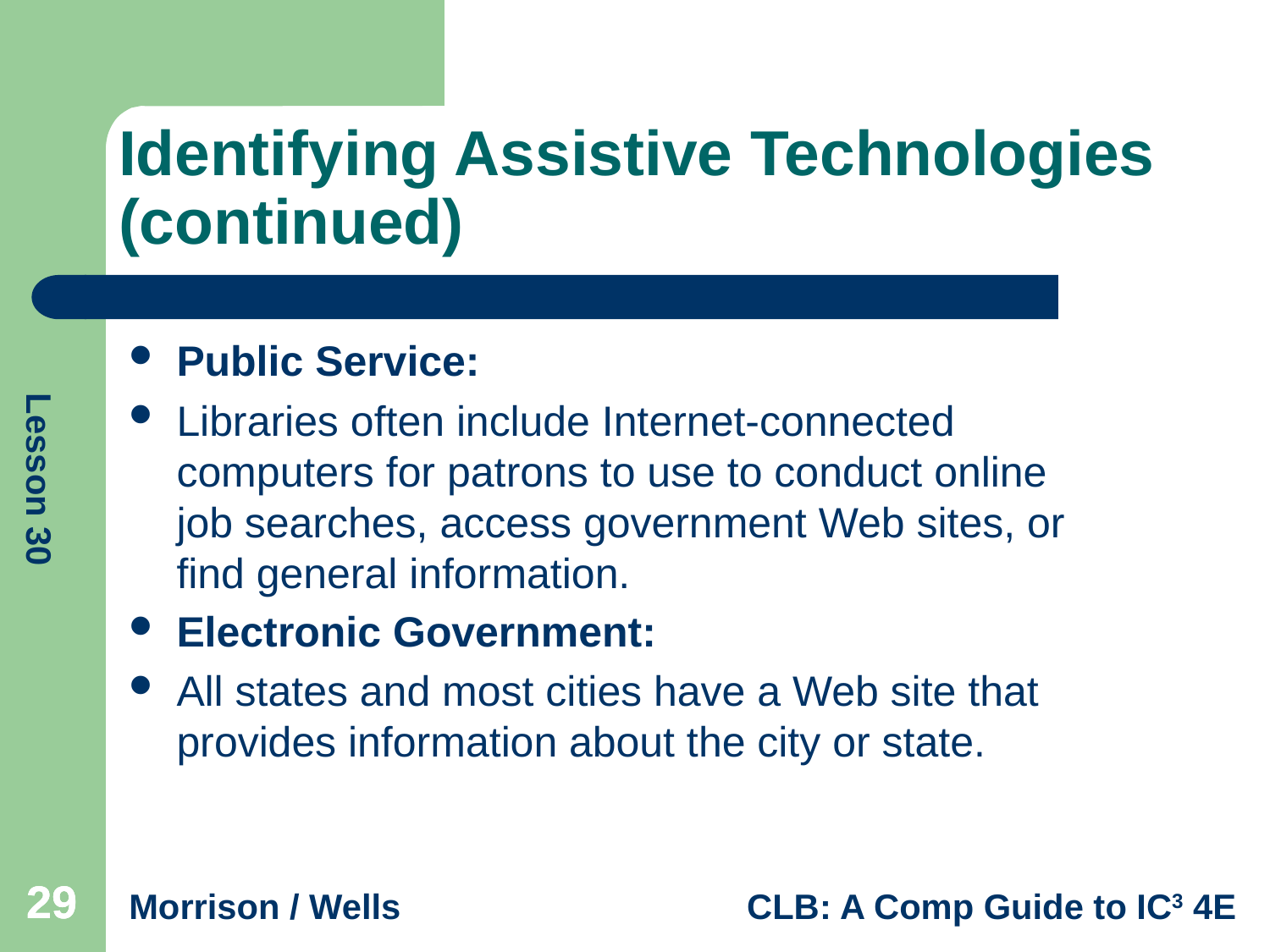

# Identifying Assistive Technologies (continued)

Public Service:
Libraries often include Internet-connected computers for patrons to use to conduct online job searches, access government Web sites, or find general information.
Electronic Government:
All states and most cities have a Web site that provides information about the city or state.

29
29
29